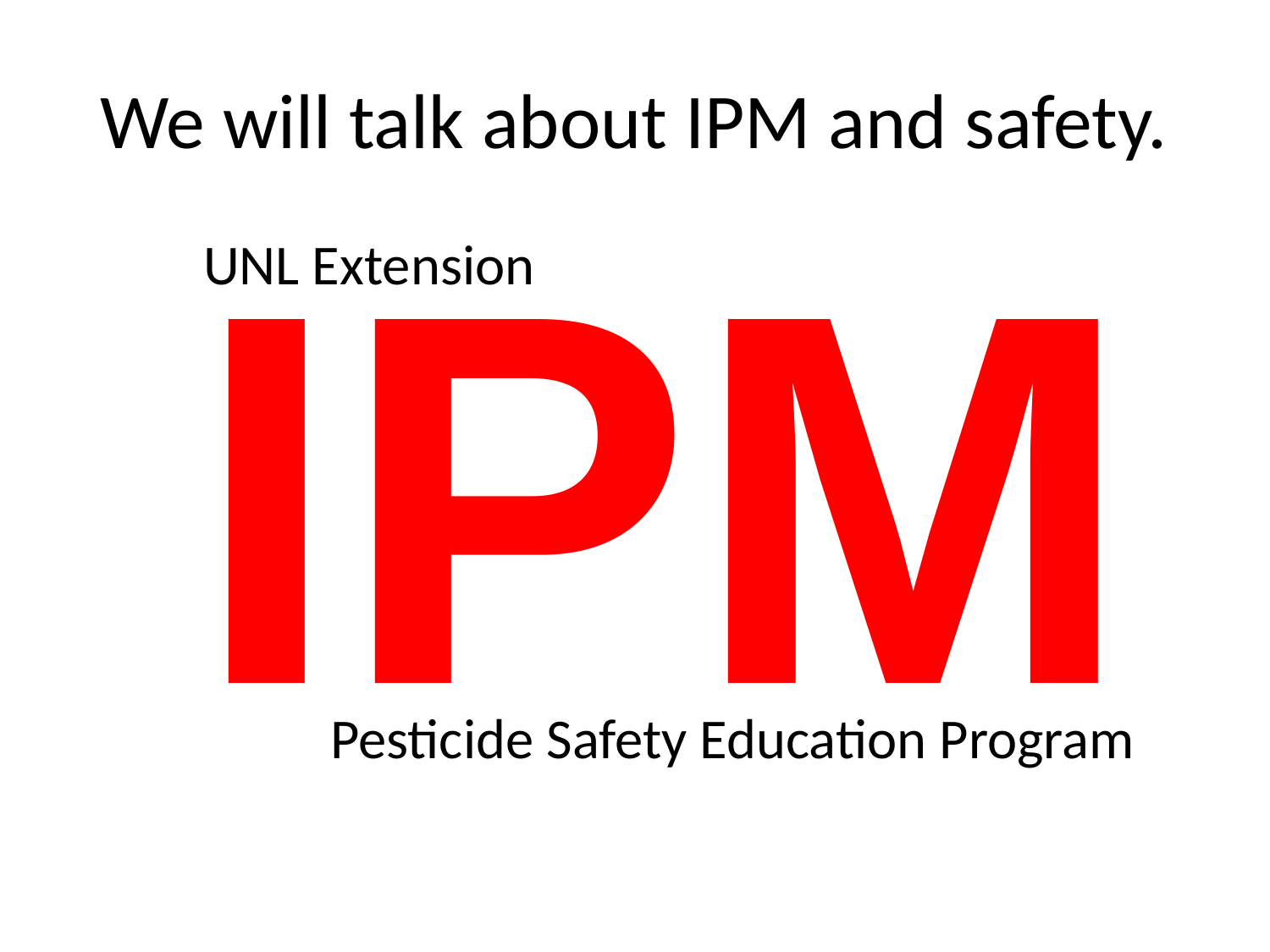

# We will talk about IPM and safety.
IPM
	UNL Extension

		Pesticide Safety Education Program